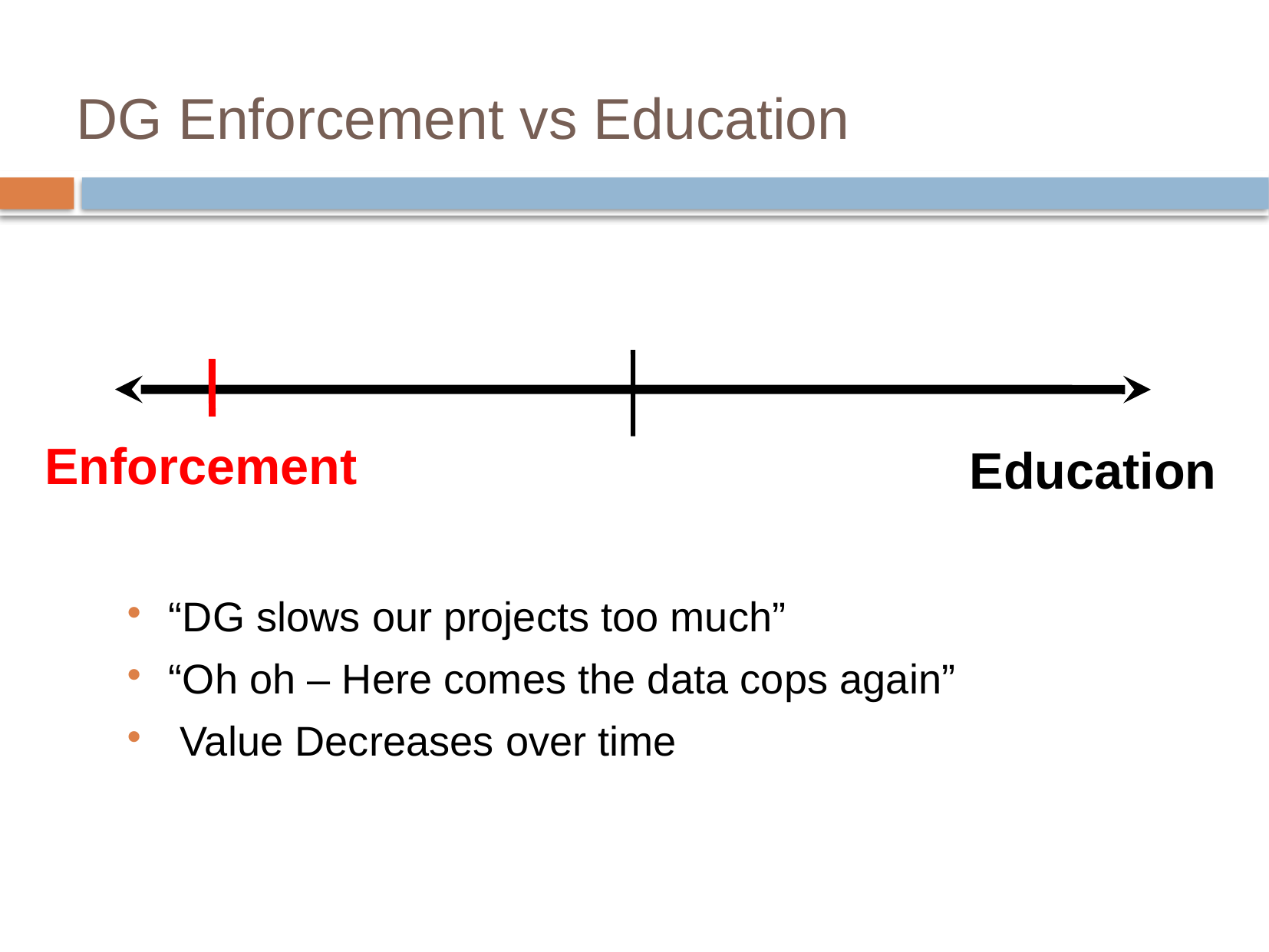

# DG Enforcement vs Education

Enforcement
Education
  “DG slows our projects too much”
  “Oh oh – Here comes the data cops again”
   Value Decreases over time